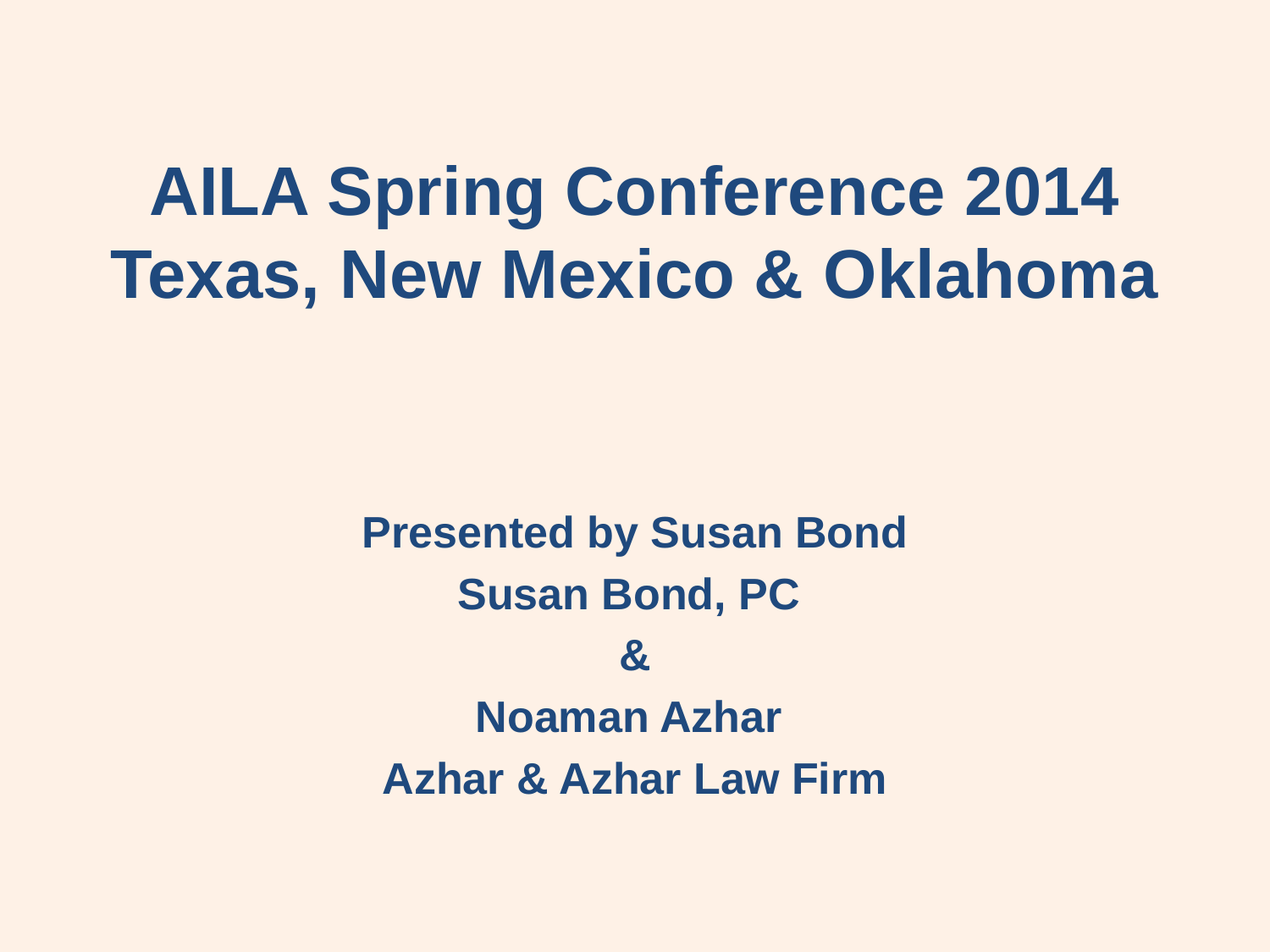

# AILA Spring Conference 2014 Texas, New Mexico & Oklahoma
Presented by Susan Bond
Susan Bond, PC
&
Noaman Azhar
Azhar & Azhar Law Firm